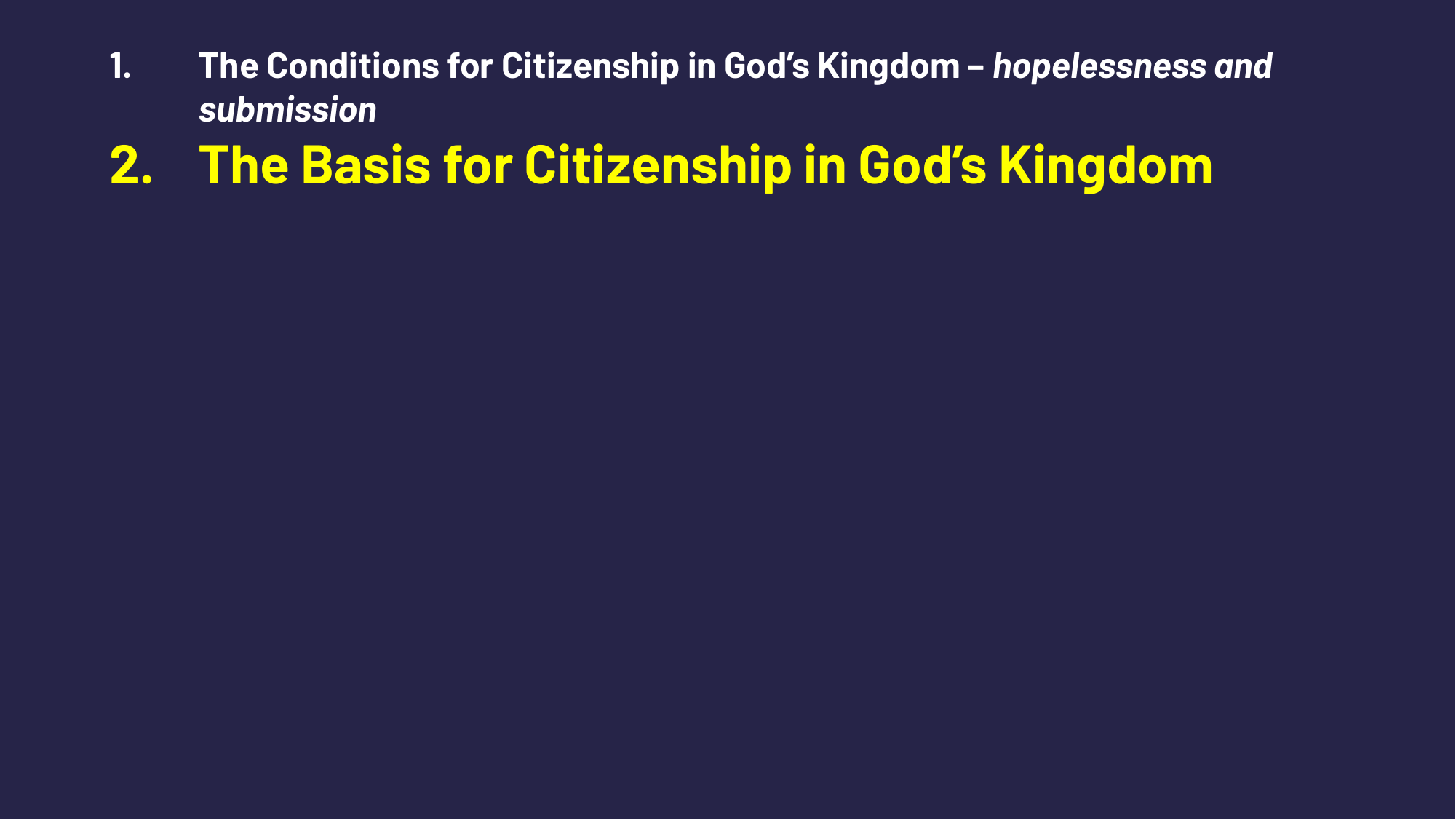

The Conditions for Citizenship in God’s Kingdom – hopelessness and submission
The Basis for Citizenship in God’s Kingdom